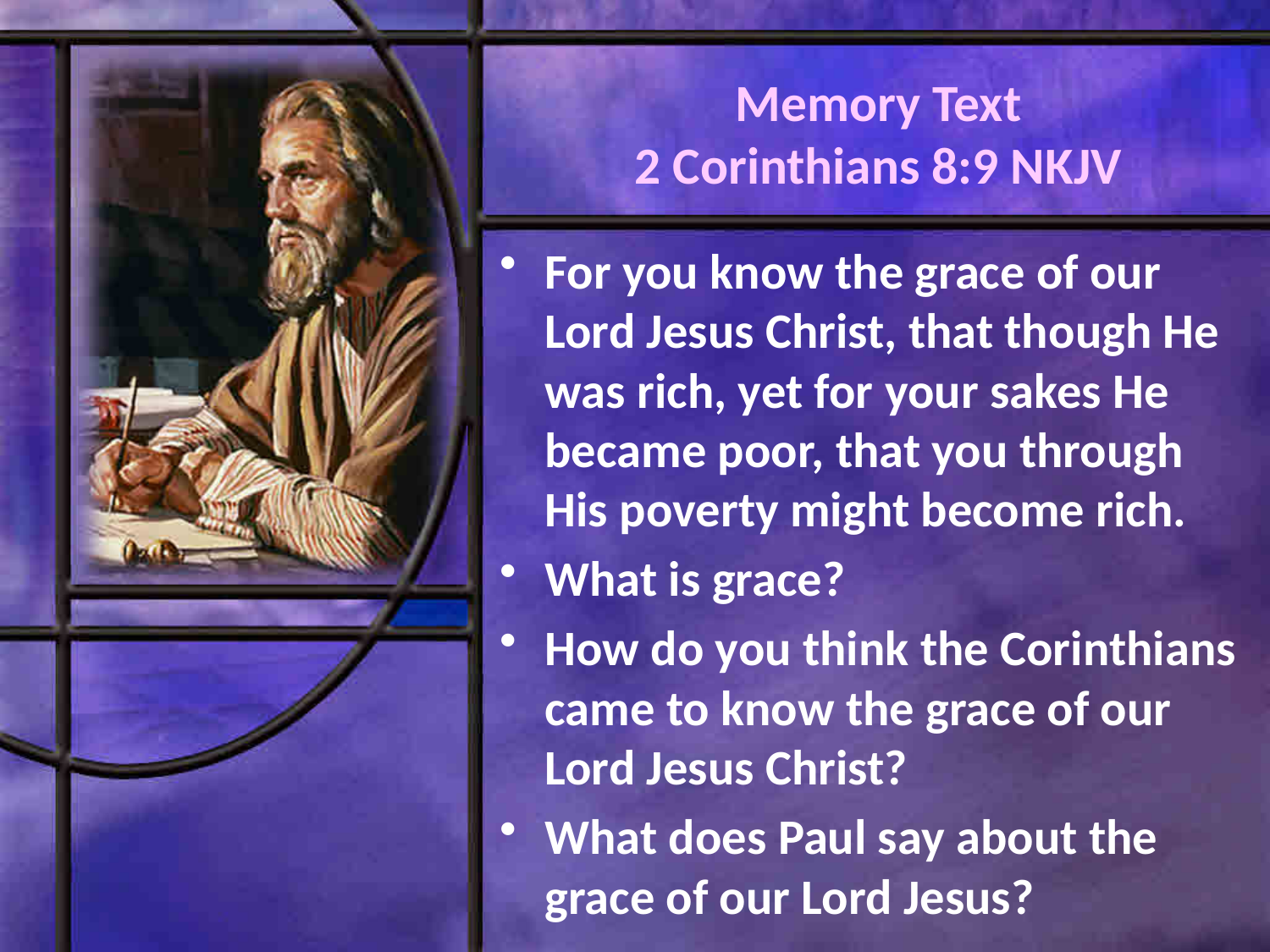

# Memory Text 2 Corinthians 8:9 NKJV
For you know the grace of our Lord Jesus Christ, that though He was rich, yet for your sakes He became poor, that you through His poverty might become rich.
What is grace?
How do you think the Corinthians came to know the grace of our Lord Jesus Christ?
What does Paul say about the grace of our Lord Jesus?